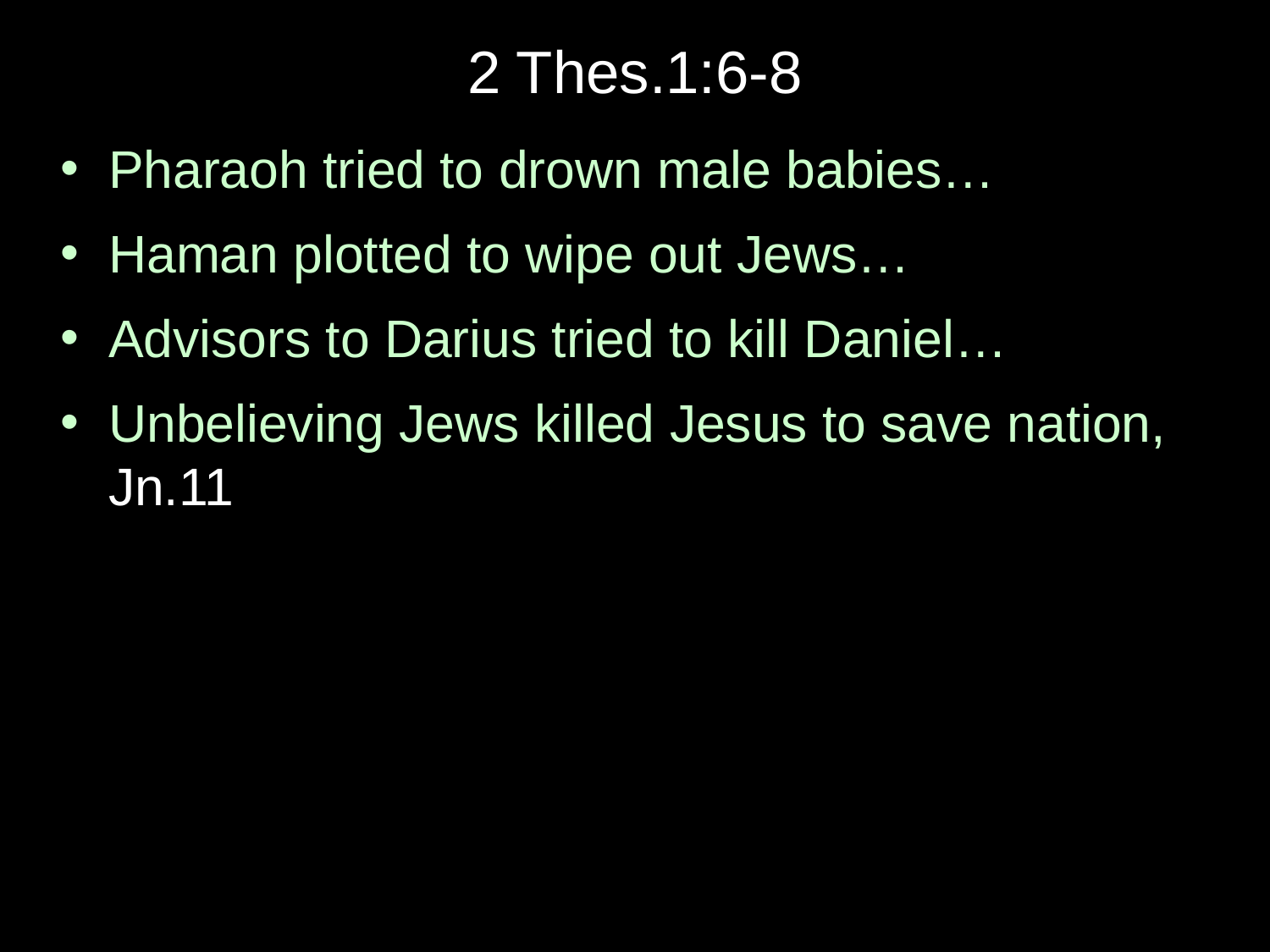

# 2 Thes.1:6-8
Pharaoh tried to drown male babies…
Haman plotted to wipe out Jews…
Advisors to Darius tried to kill Daniel…
Unbelieving Jews killed Jesus to save nation, Jn.11